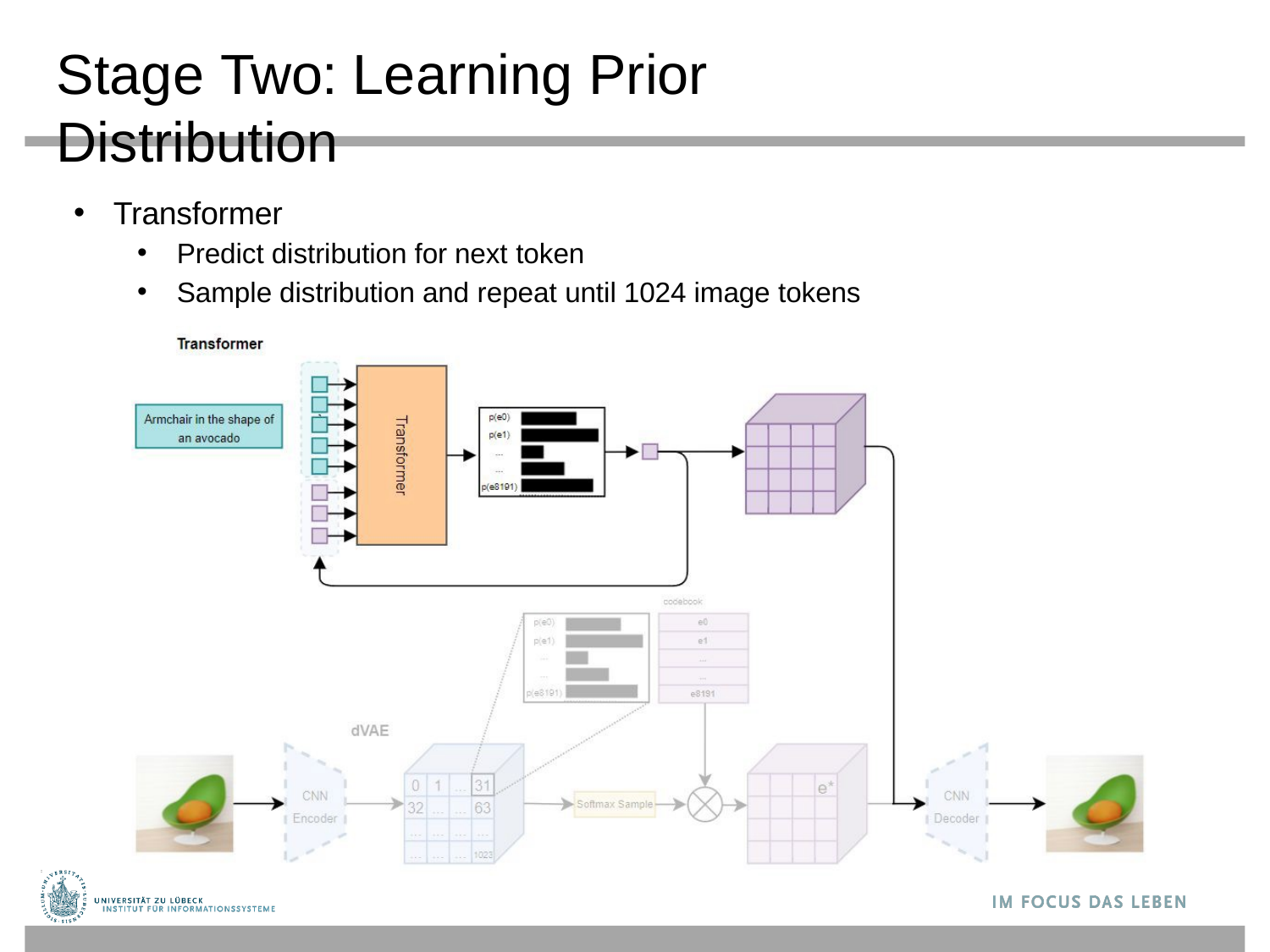

# Stage Two: Learning Prior Distribution
Transformer
Predict distribution for next token
Sample distribution and repeat until 1024 image tokens